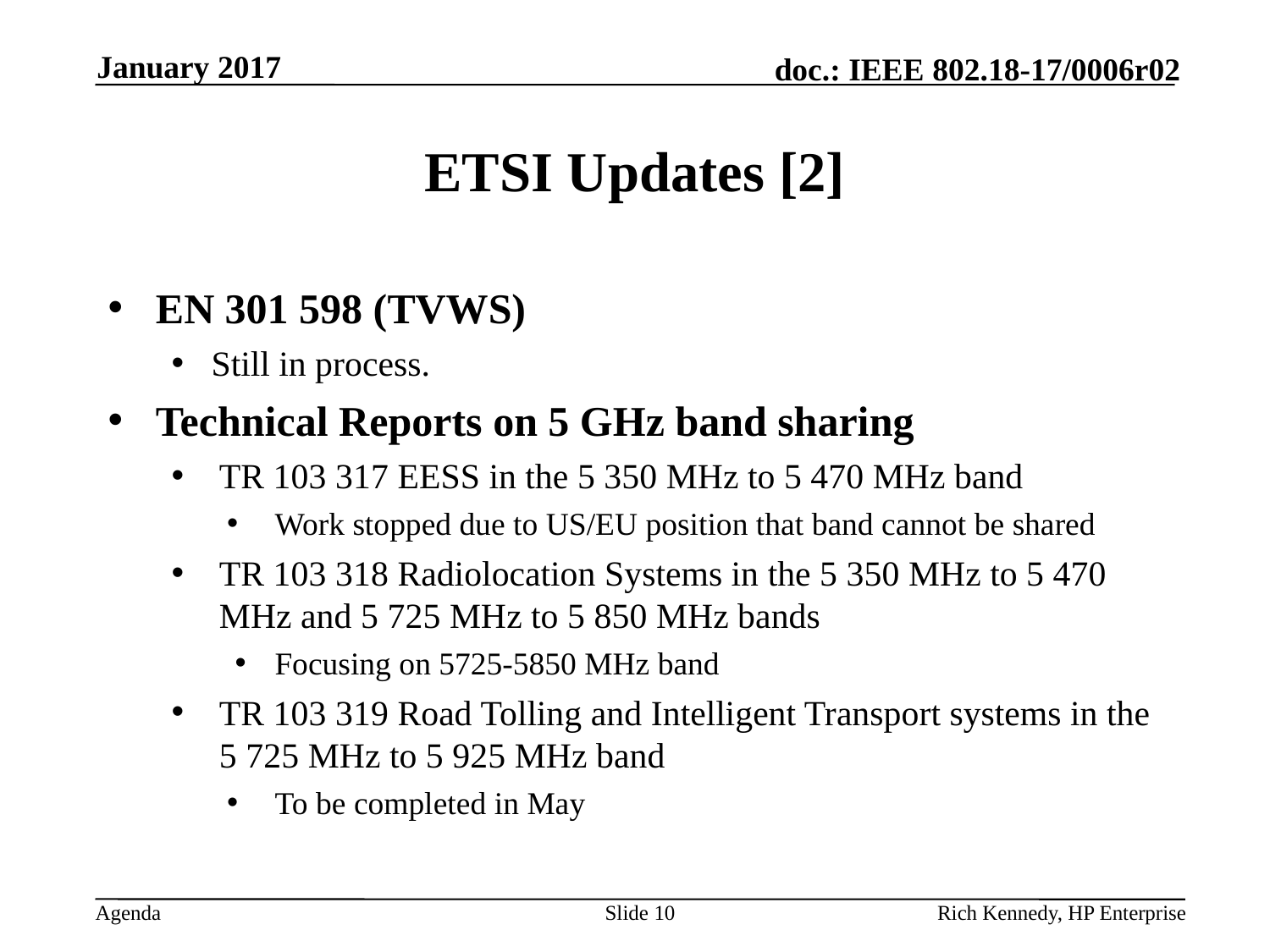

January 2017
# ETSI Updates [2]
EN 301 598 (TVWS)
Still in process.
Technical Reports on 5 GHz band sharing
TR 103 317 EESS in the 5 350 MHz to 5 470 MHz band
Work stopped due to US/EU position that band cannot be shared
TR 103 318 Radiolocation Systems in the 5 350 MHz to 5 470 MHz and 5 725 MHz to 5 850 MHz bands
Focusing on 5725-5850 MHz band
TR 103 319 Road Tolling and Intelligent Transport systems in the 5 725 MHz to 5 925 MHz band
To be completed in May
Slide 10
Rich Kennedy, HP Enterprise